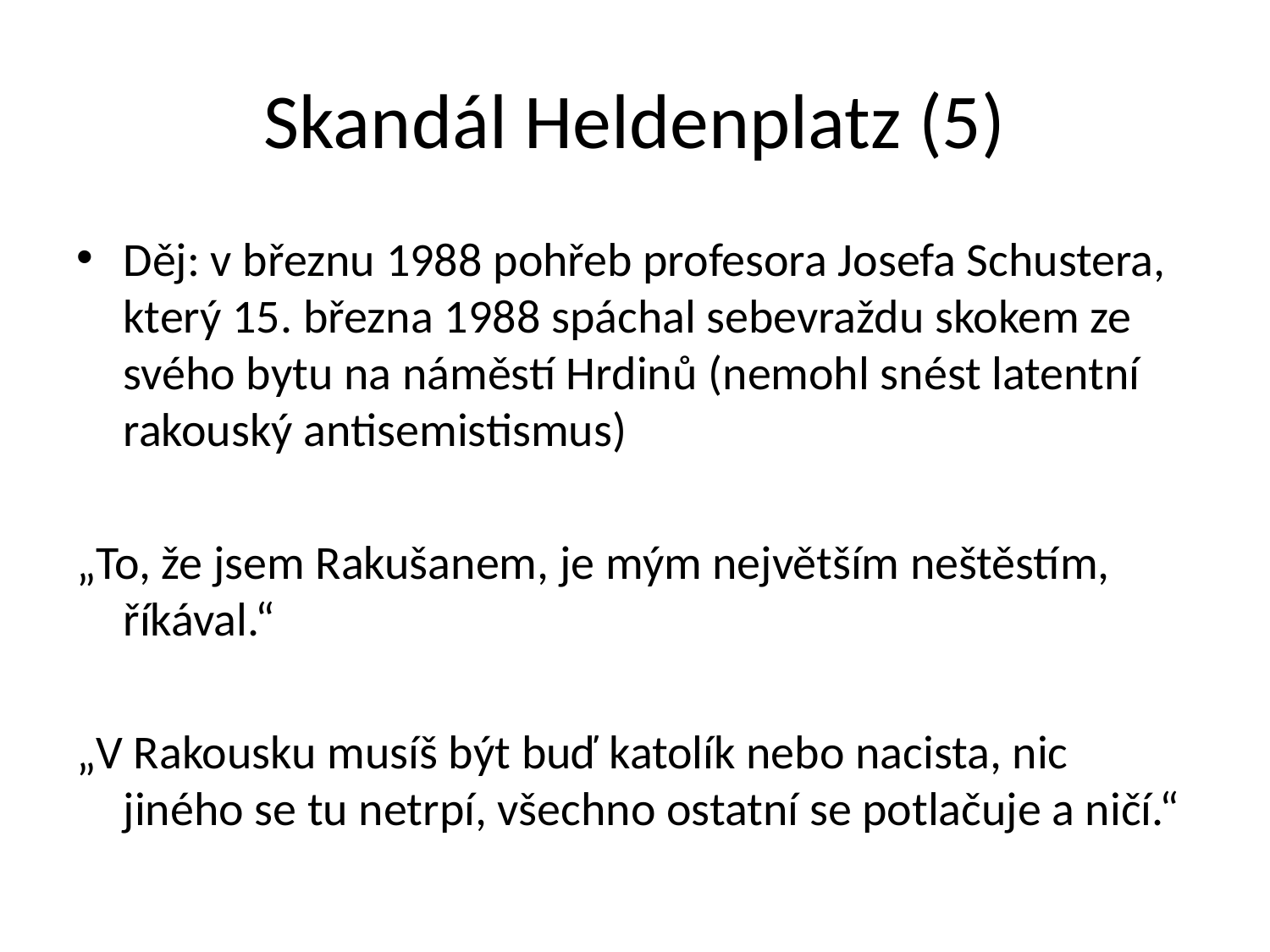

# Skandál Heldenplatz (5)
Děj: v březnu 1988 pohřeb profesora Josefa Schustera, který 15. března 1988 spáchal sebevraždu skokem ze svého bytu na náměstí Hrdinů (nemohl snést latentní rakouský antisemistismus)

„To, že jsem Rakušanem, je mým největším neštěstím, říkával.“

„V Rakousku musíš být buď katolík nebo nacista, nic jiného se tu netrpí, všechno ostatní se potlačuje a ničí.“